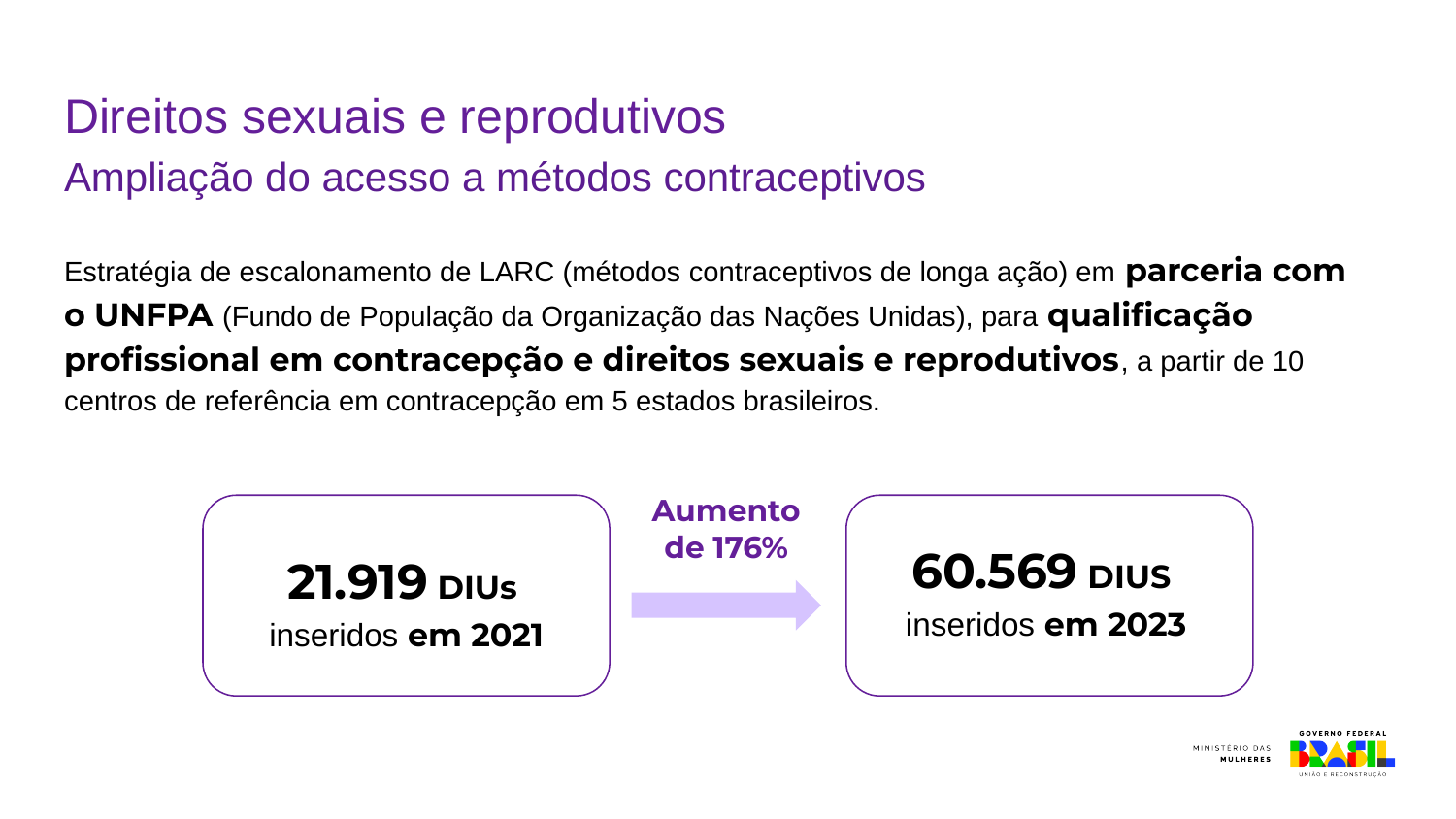

# Direitos sexuais e reprodutivos
Ampliação do acesso a métodos contraceptivos
Estratégia de escalonamento de LARC (métodos contraceptivos de longa ação) em parceria com o UNFPA (Fundo de População da Organização das Nações Unidas), para qualificação profissional em contracepção e direitos sexuais e reprodutivos, a partir de 10 centros de referência em contracepção em 5 estados brasileiros.
Aumento de 176%

60.569 DIUS
inseridos em 2023
21.919 DIUs
inseridos em 2021